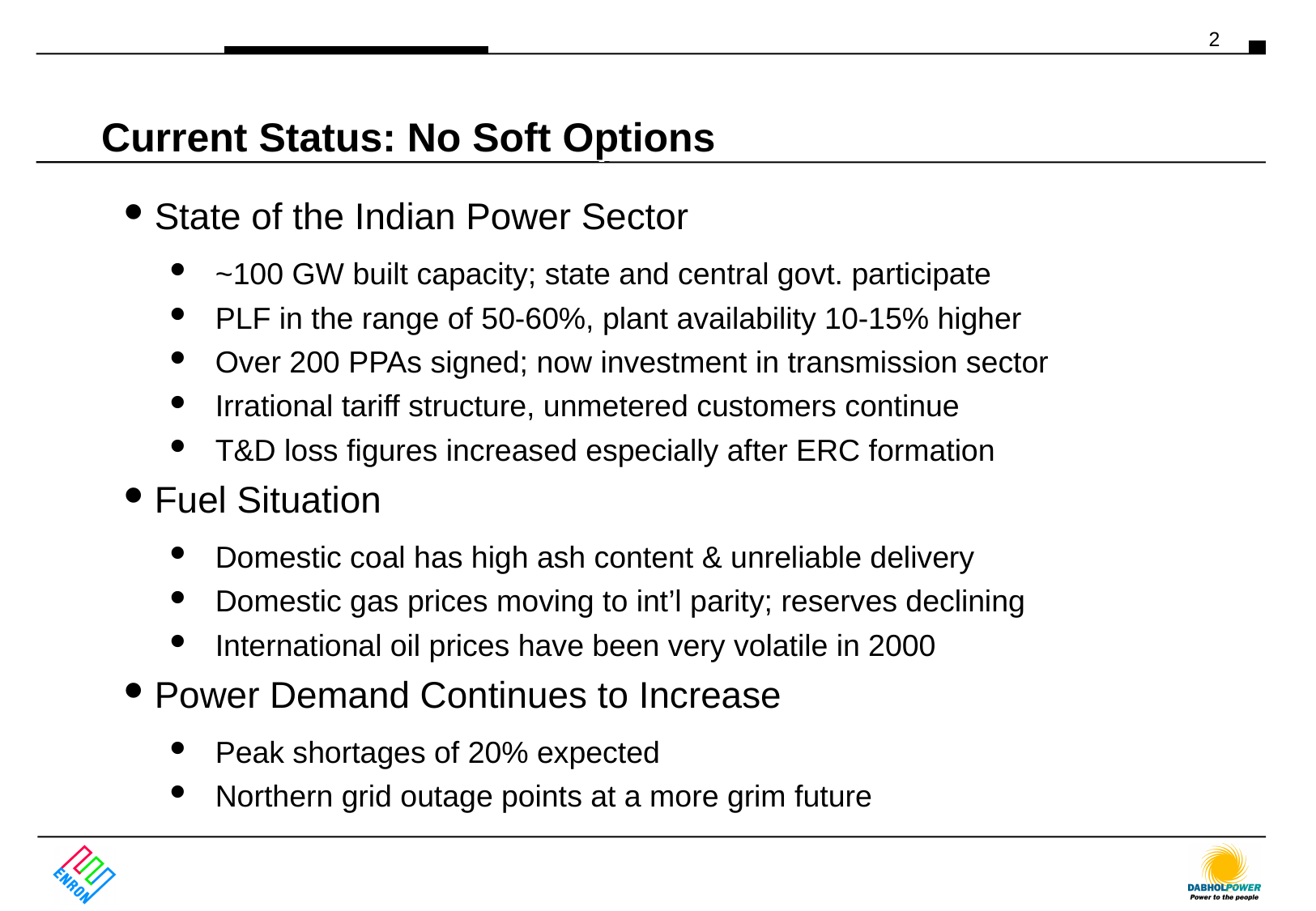

# Current Status: No Soft Options
State of the Indian Power Sector
~100 GW built capacity; state and central govt. participate
PLF in the range of 50-60%, plant availability 10-15% higher
Over 200 PPAs signed; now investment in transmission sector
Irrational tariff structure, unmetered customers continue
T&D loss figures increased especially after ERC formation
Fuel Situation
Domestic coal has high ash content & unreliable delivery
Domestic gas prices moving to int’l parity; reserves declining
International oil prices have been very volatile in 2000
Power Demand Continues to Increase
Peak shortages of 20% expected
Northern grid outage points at a more grim future